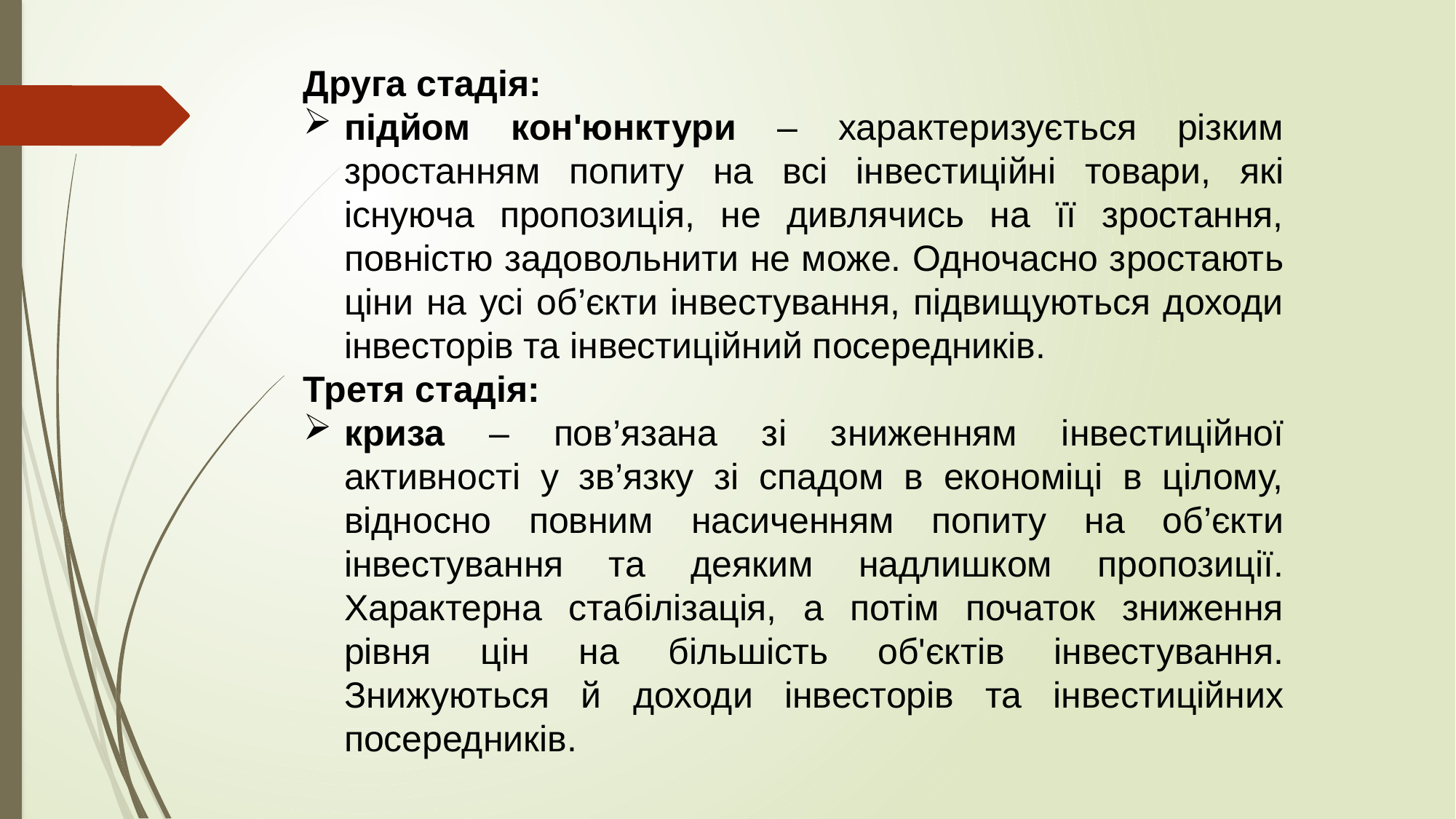

Друга стадія:
підйом кон'юнктури – характеризується різким зростанням попиту на всі інвестиційні товари, які існуюча пропозиція, не дивлячись на її зростання, повністю задовольнити не може. Одночасно зростають ціни на усі об’єкти інвестування, підвищуються доходи інвесторів та інвестиційний посередників.
Третя стадія:
криза – пов’язана зі зниженням інвестиційної активності у зв’язку зі спадом в економіці в цілому, відносно повним насиченням попиту на об’єкти інвестування та деяким надлишком пропозиції. Характерна стабілізація, а потім початок зниження рівня цін на більшість об'єктів інвестування. Знижуються й доходи інвесторів та інвестиційних посередників.